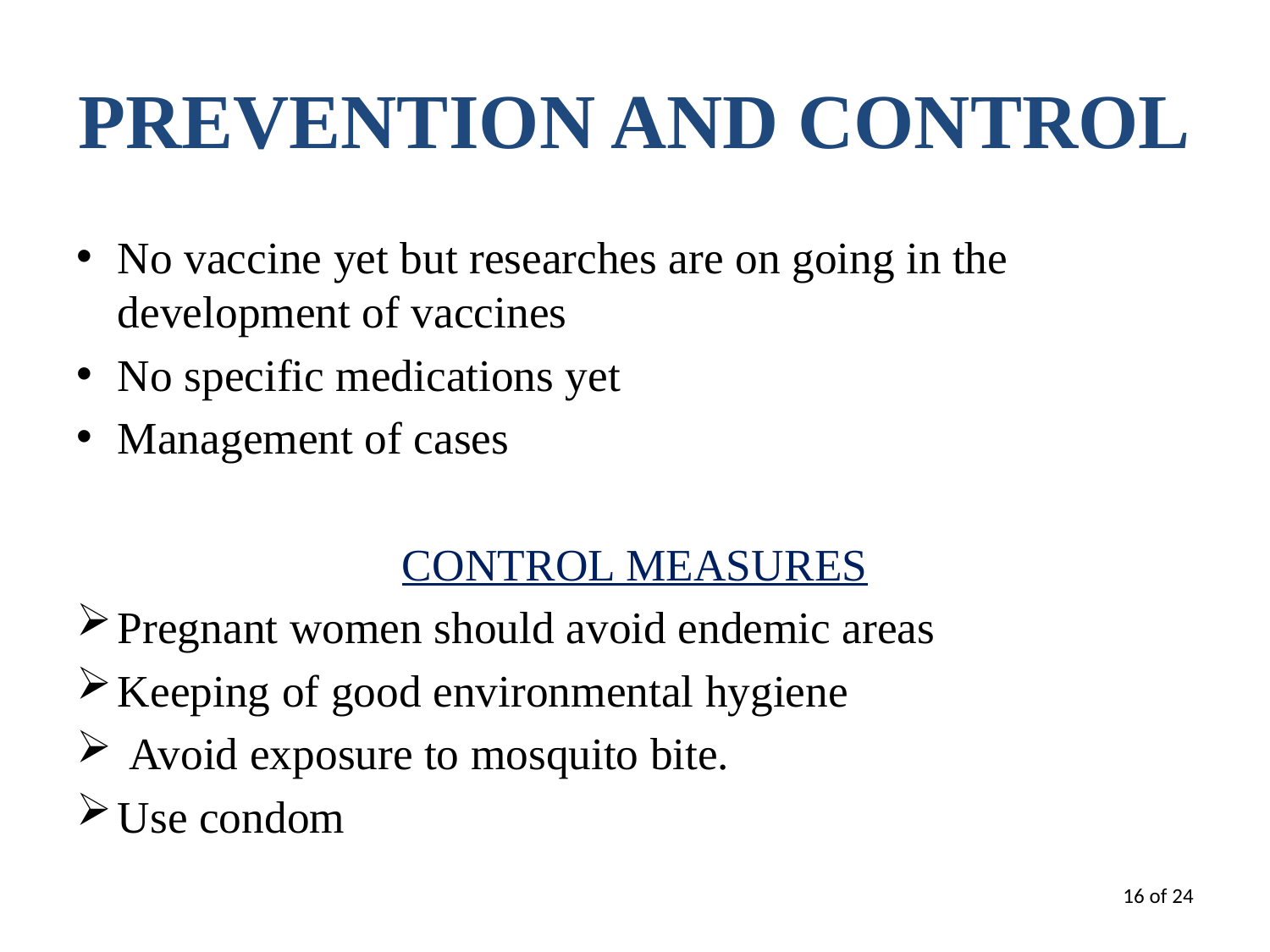

# PREVENTION AND CONTROL
No vaccine yet but researches are on going in the development of vaccines
No specific medications yet
Management of cases

CONTROL MEASURES
Pregnant women should avoid endemic areas
Keeping of good environmental hygiene
 Avoid exposure to mosquito bite.
Use condom
16 of 24